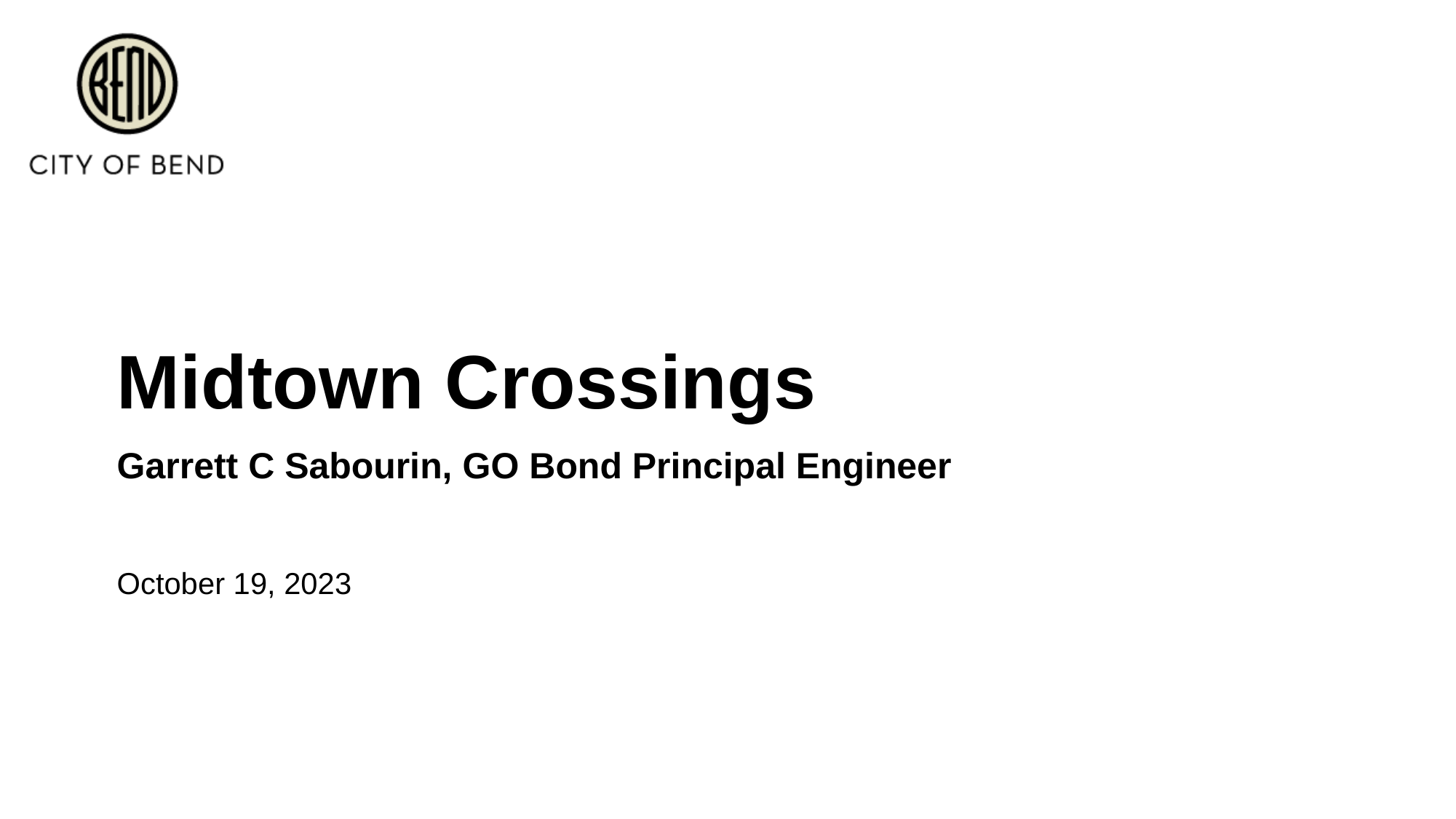

# Midtown Crossings
Garrett C Sabourin, GO Bond Principal Engineer
October 19, 2023